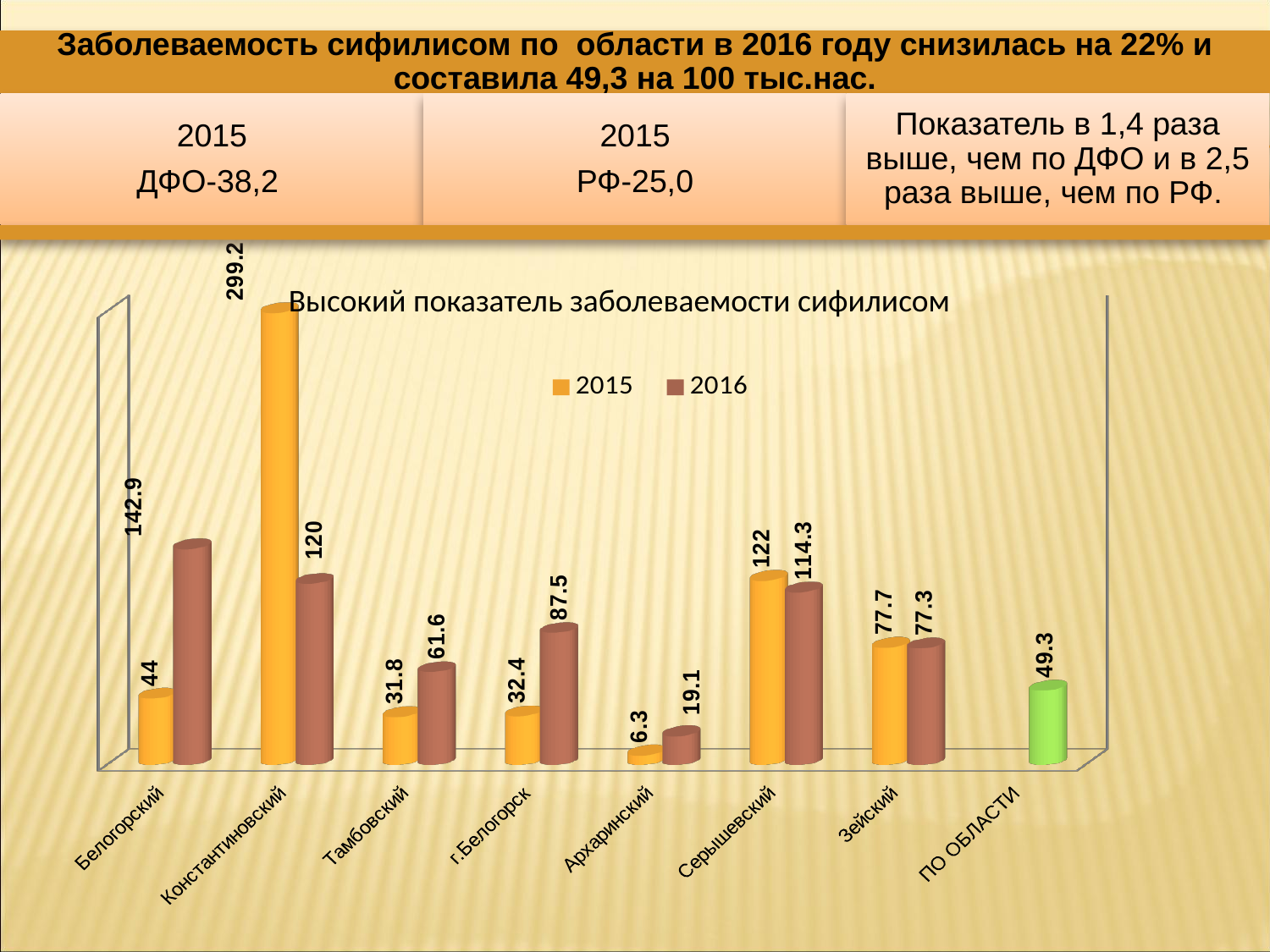

Заболеваемость сифилисом по  области в 2016 году снизилась на 22% и составила 49,3 на 100 тыс.нас.
2015
ДФО-38,2
2015
РФ-25,0
Показатель в 1,4 раза выше, чем по ДФО и в 2,5 раза выше, чем по РФ.

[unsupported chart]

Высокий показатель заболеваемости сифилисом